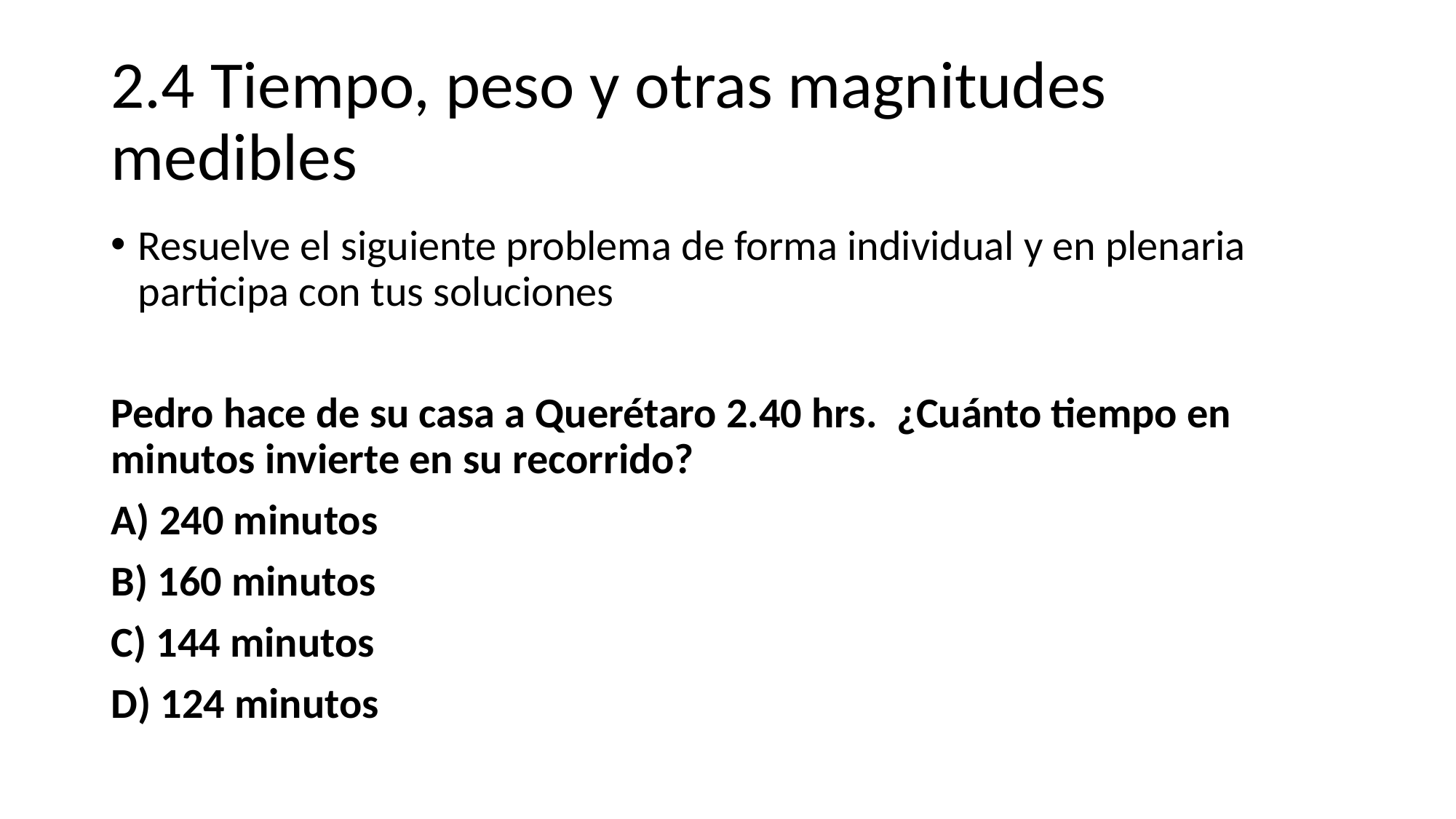

# 2.4 Tiempo, peso y otras magnitudes medibles
Resuelve el siguiente problema de forma individual y en plenaria participa con tus soluciones

Pedro hace de su casa a Querétaro 2.40 hrs.  ¿Cuánto tiempo en minutos invierte en su recorrido?
A) 240 minutos
B) 160 minutos
C) 144 minutos
D) 124 minutos